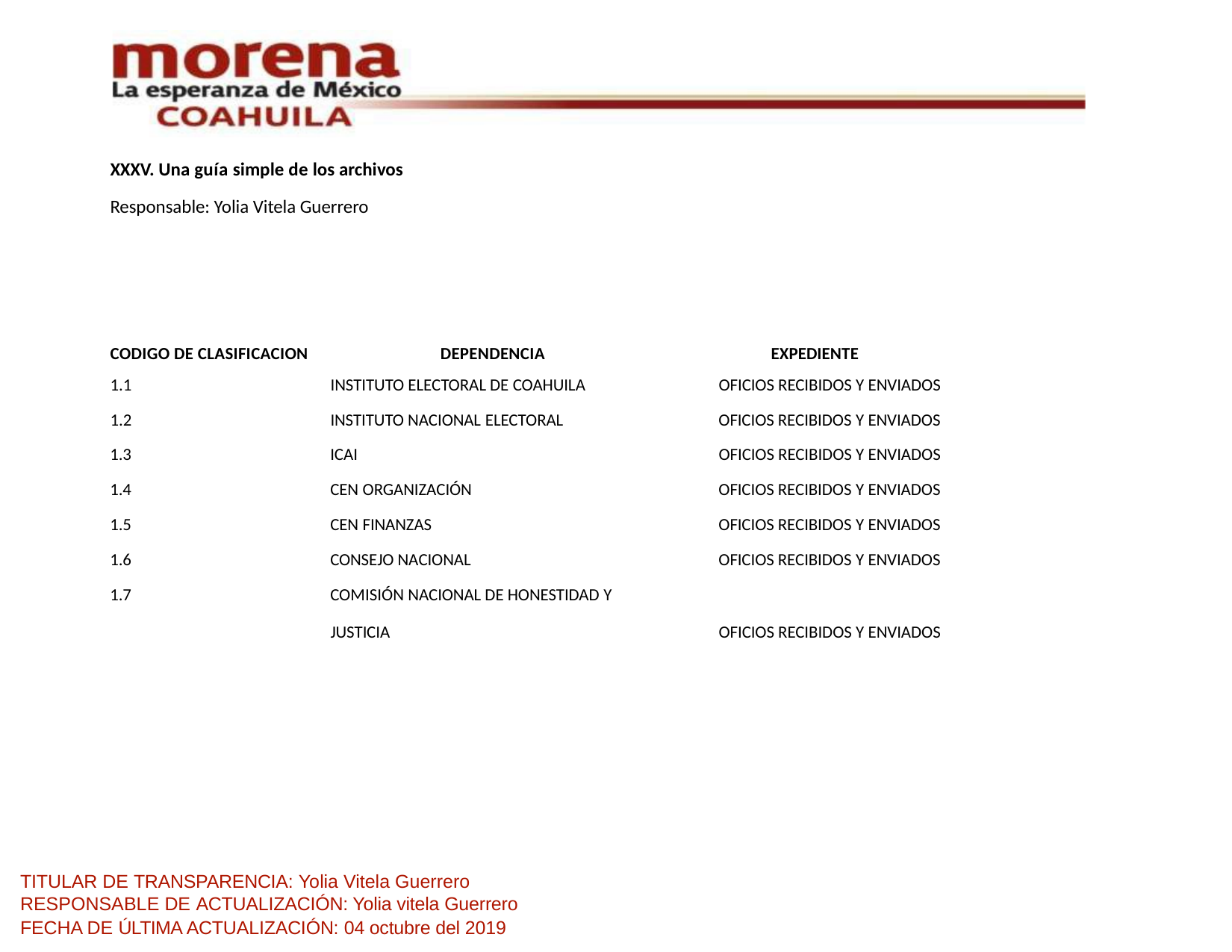

XXXV. Una guía simple de los archivos
Responsable: Yolia Vitela Guerrero
| CODIGO DE CLASIFICACION | DEPENDENCIA | EXPEDIENTE |
| --- | --- | --- |
| 1.1 | INSTITUTO ELECTORAL DE COAHUILA | OFICIOS RECIBIDOS Y ENVIADOS |
| 1.2 | INSTITUTO NACIONAL ELECTORAL | OFICIOS RECIBIDOS Y ENVIADOS |
| 1.3 | ICAI | OFICIOS RECIBIDOS Y ENVIADOS |
| 1.4 | CEN ORGANIZACIÓN | OFICIOS RECIBIDOS Y ENVIADOS |
| 1.5 | CEN FINANZAS | OFICIOS RECIBIDOS Y ENVIADOS |
| 1.6 | CONSEJO NACIONAL | OFICIOS RECIBIDOS Y ENVIADOS |
| 1.7 | COMISIÓN NACIONAL DE HONESTIDAD Y |  |
|  | JUSTICIA | OFICIOS RECIBIDOS Y ENVIADOS |
TITULAR DE TRANSPARENCIA: Yolia Vitela Guerrero  RESPONSABLE DE ACTUALIZACIÓN: Yolia vitela Guerrero
FECHA DE ÚLTIMA ACTUALIZACIÓN: 04 octubre del 2019